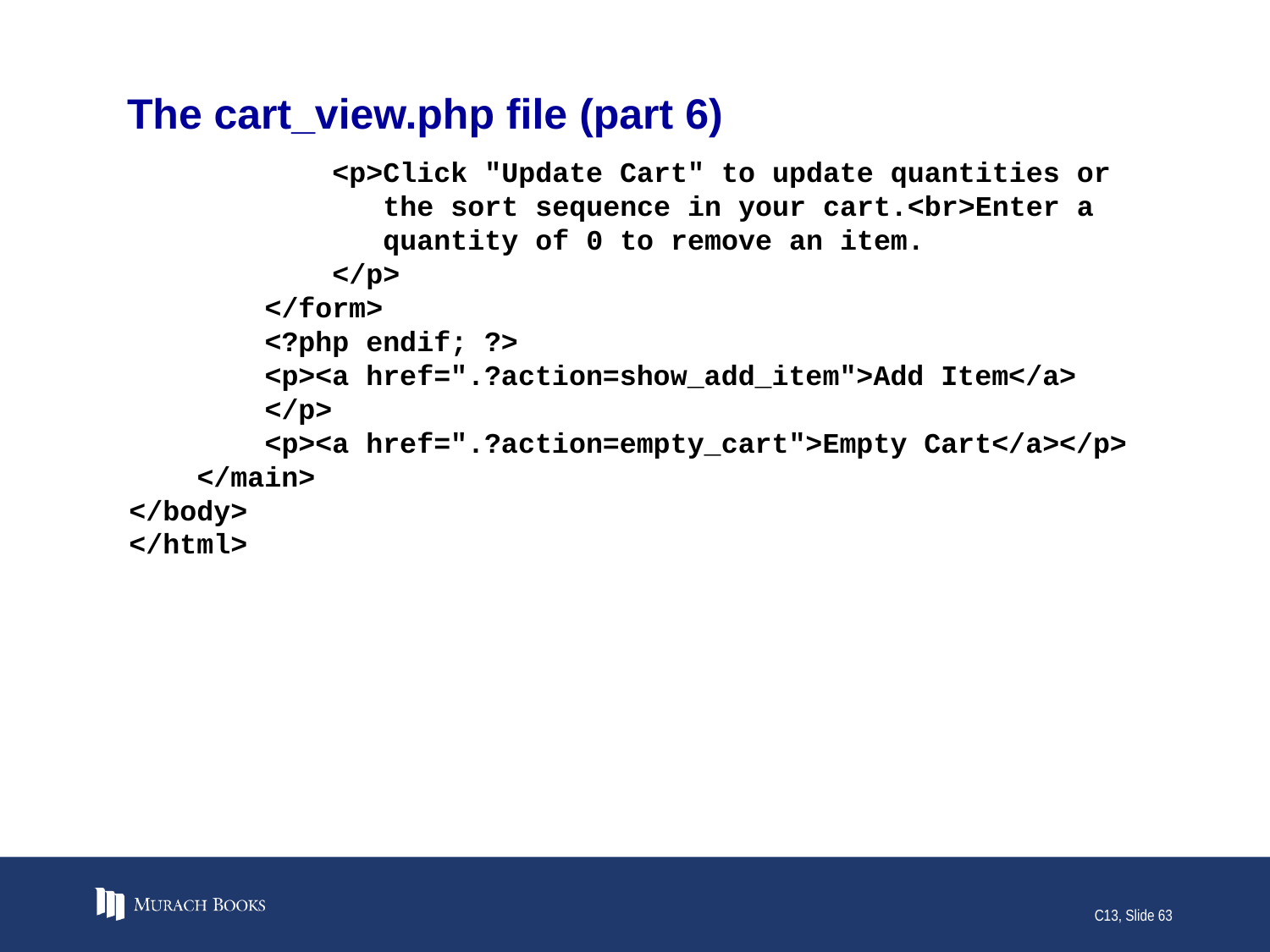

# The cart_view.php file (part 6)
            <p>Click "Update Cart" to update quantities or
               the sort sequence in your cart.<br>Enter a
               quantity of 0 to remove an item.
            </p>
        </form>
        <?php endif; ?>
        <p><a href=".?action=show_add_item">Add Item</a>
        </p>
        <p><a href=".?action=empty_cart">Empty Cart</a></p>
    </main>
</body>
</html>

C13, Slide 63